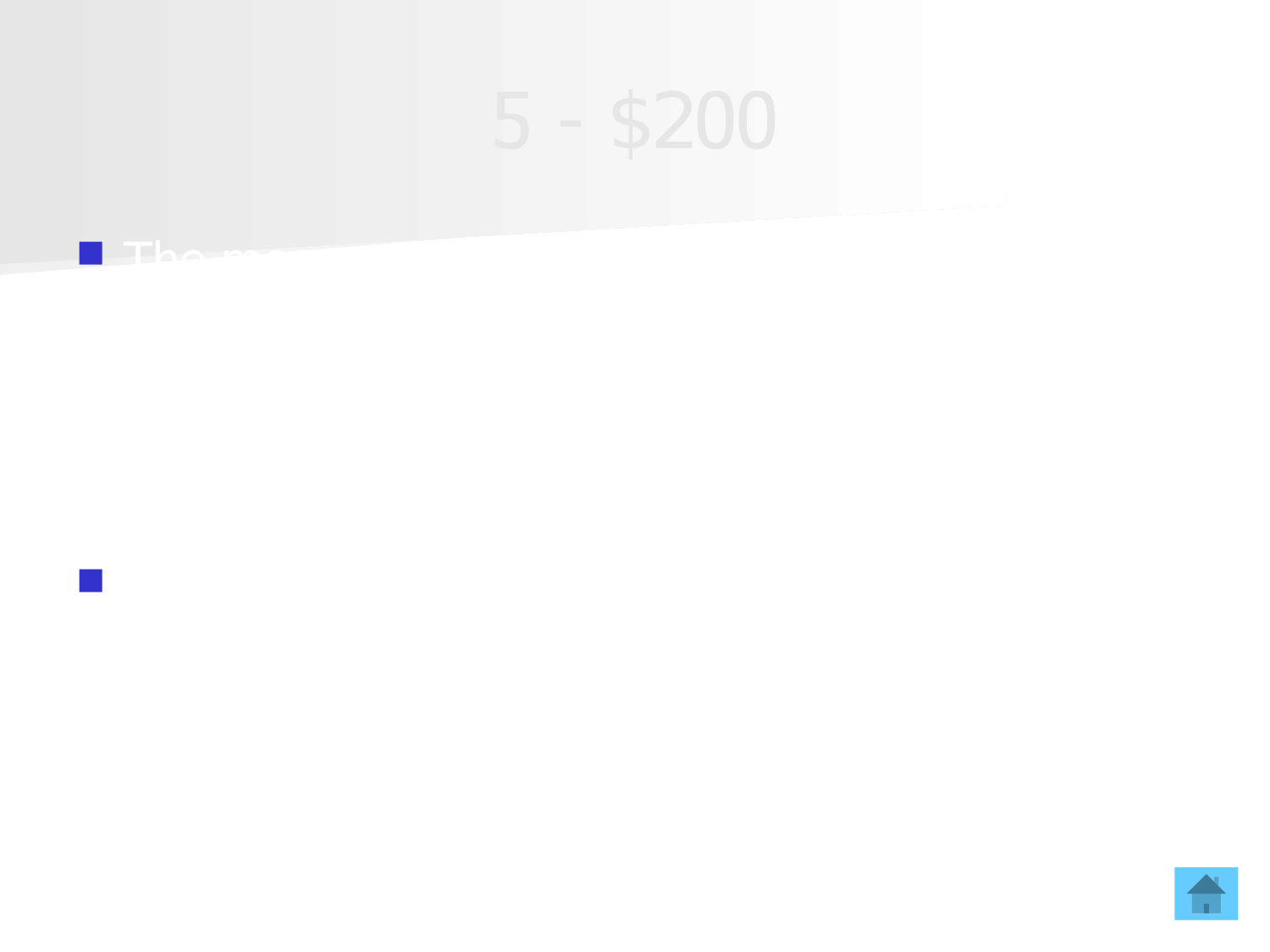

# 5 - $200
The measure of how well the soil supports plant growth
What is soil fertility?